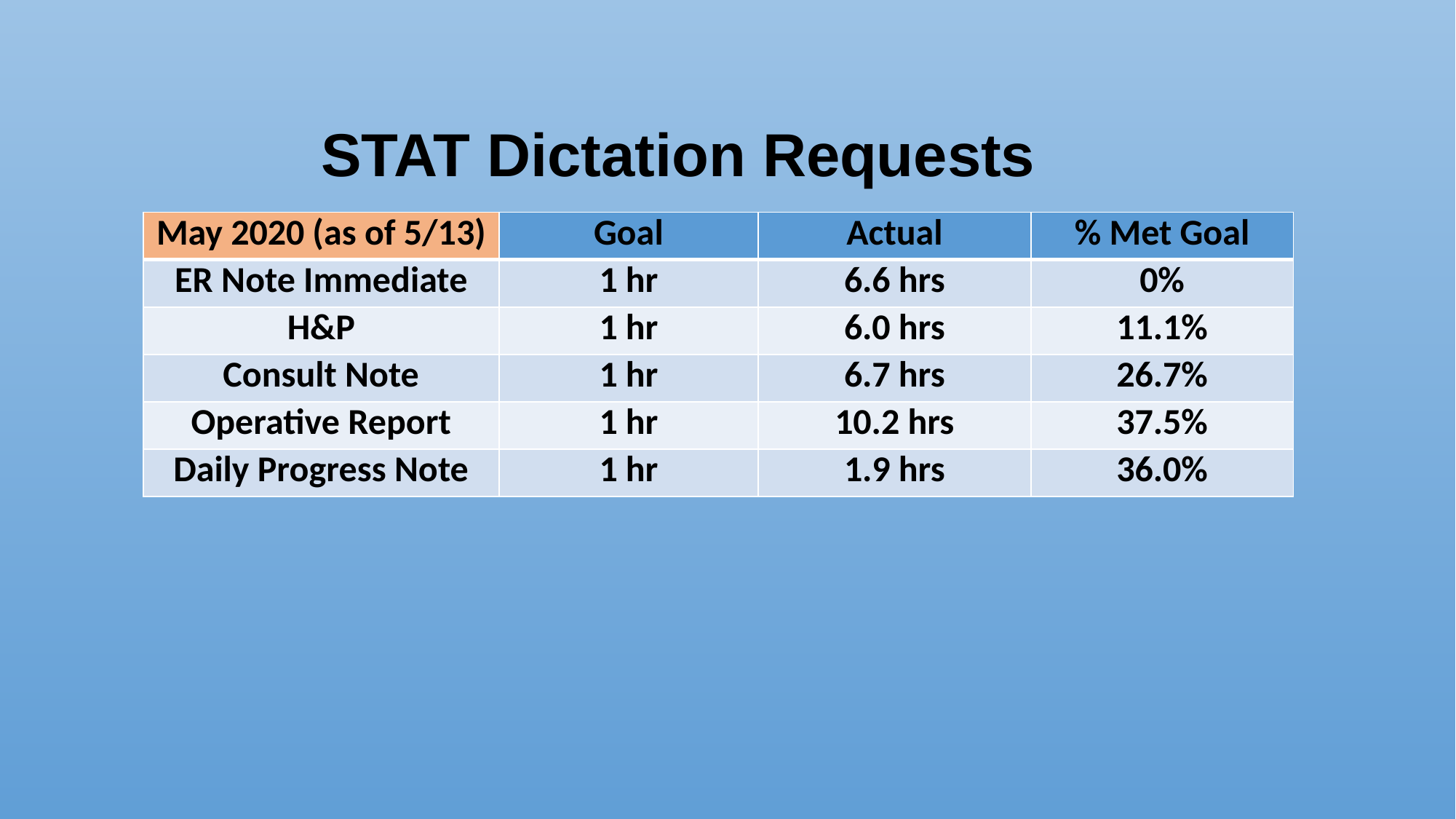

STAT Dictation Requests
| May 2020 (as of 5/13) | Goal | Actual | % Met Goal |
| --- | --- | --- | --- |
| ER Note Immediate | 1 hr | 6.6 hrs | 0% |
| H&P | 1 hr | 6.0 hrs | 11.1% |
| Consult Note | 1 hr | 6.7 hrs | 26.7% |
| Operative Report | 1 hr | 10.2 hrs | 37.5% |
| Daily Progress Note | 1 hr | 1.9 hrs | 36.0% |